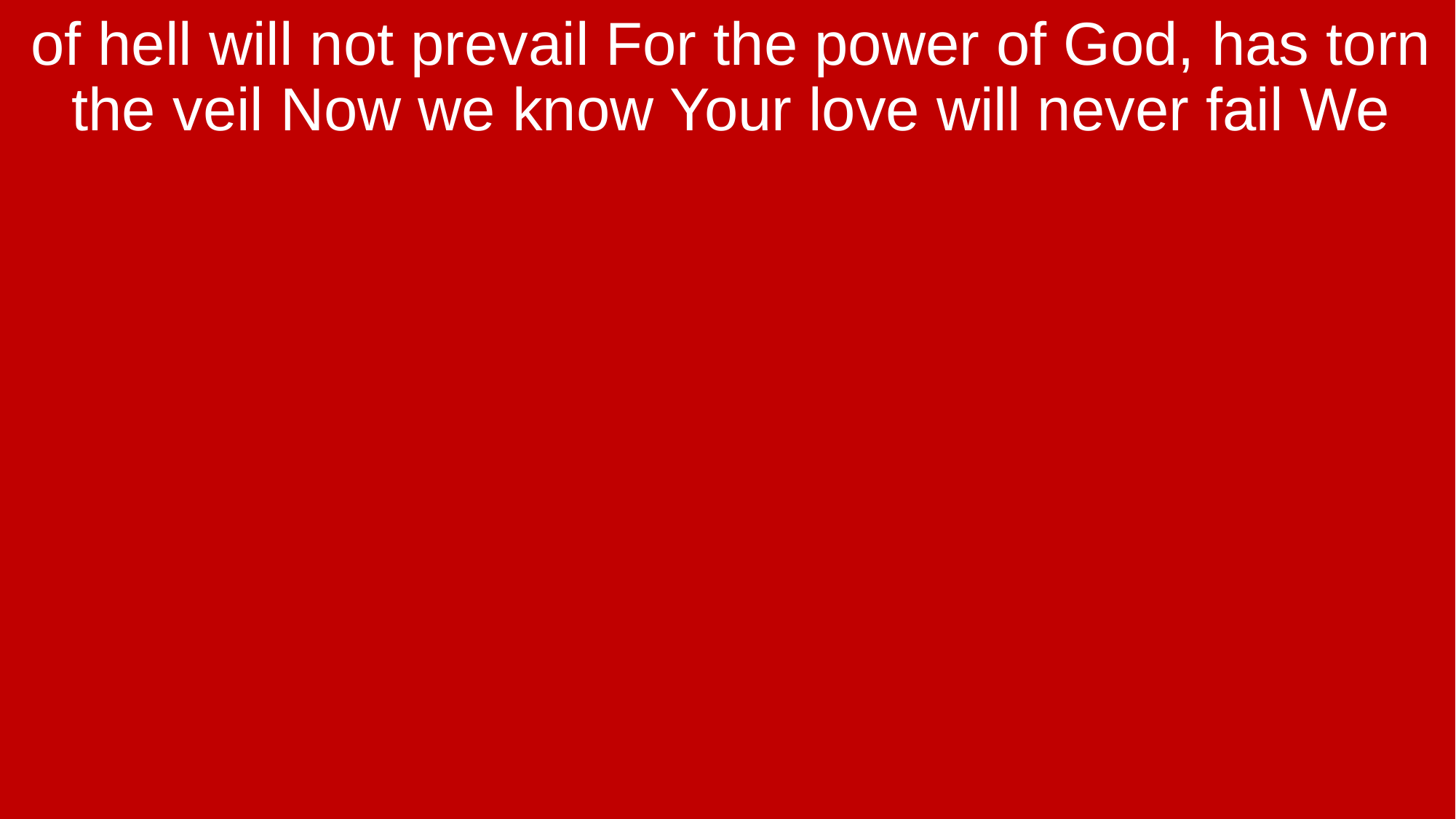

of hell will not prevail For the power of God, has torn the veil Now we know Your love will never fail We